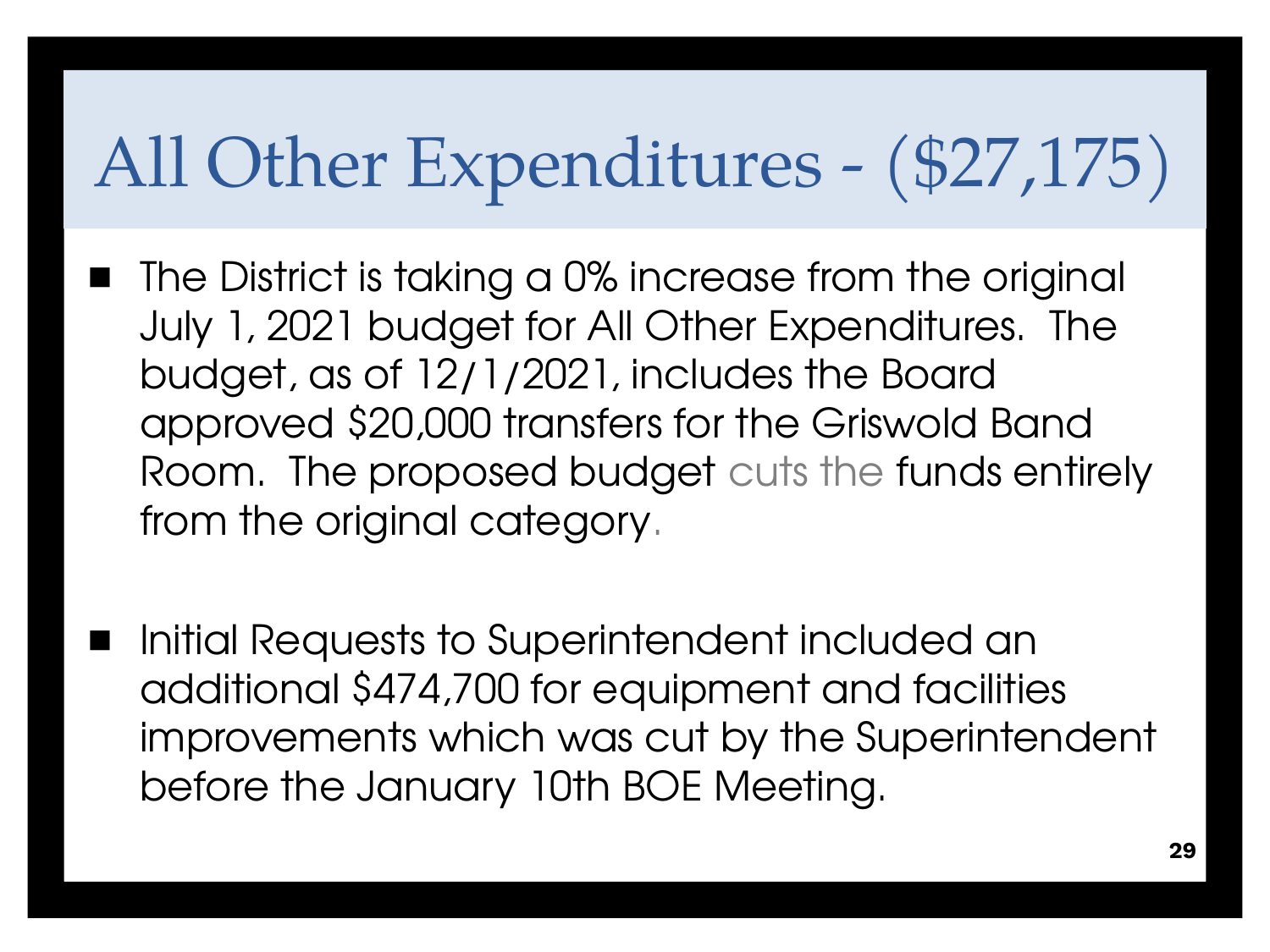

# All Other Expenditures - ($27,175)
The District is taking a 0% increase from the original July 1, 2021 budget for All Other Expenditures.  The budget, as of 12/1/2021, includes the Board approved $20,000 transfers for the Griswold Band Room.  The proposed budget cuts the funds entirely from the original category.

Initial Requests to Superintendent included an additional $474,700 for equipment and facilities improvements which was cut by the Superintendent before the January 10th BOE Meeting.
29